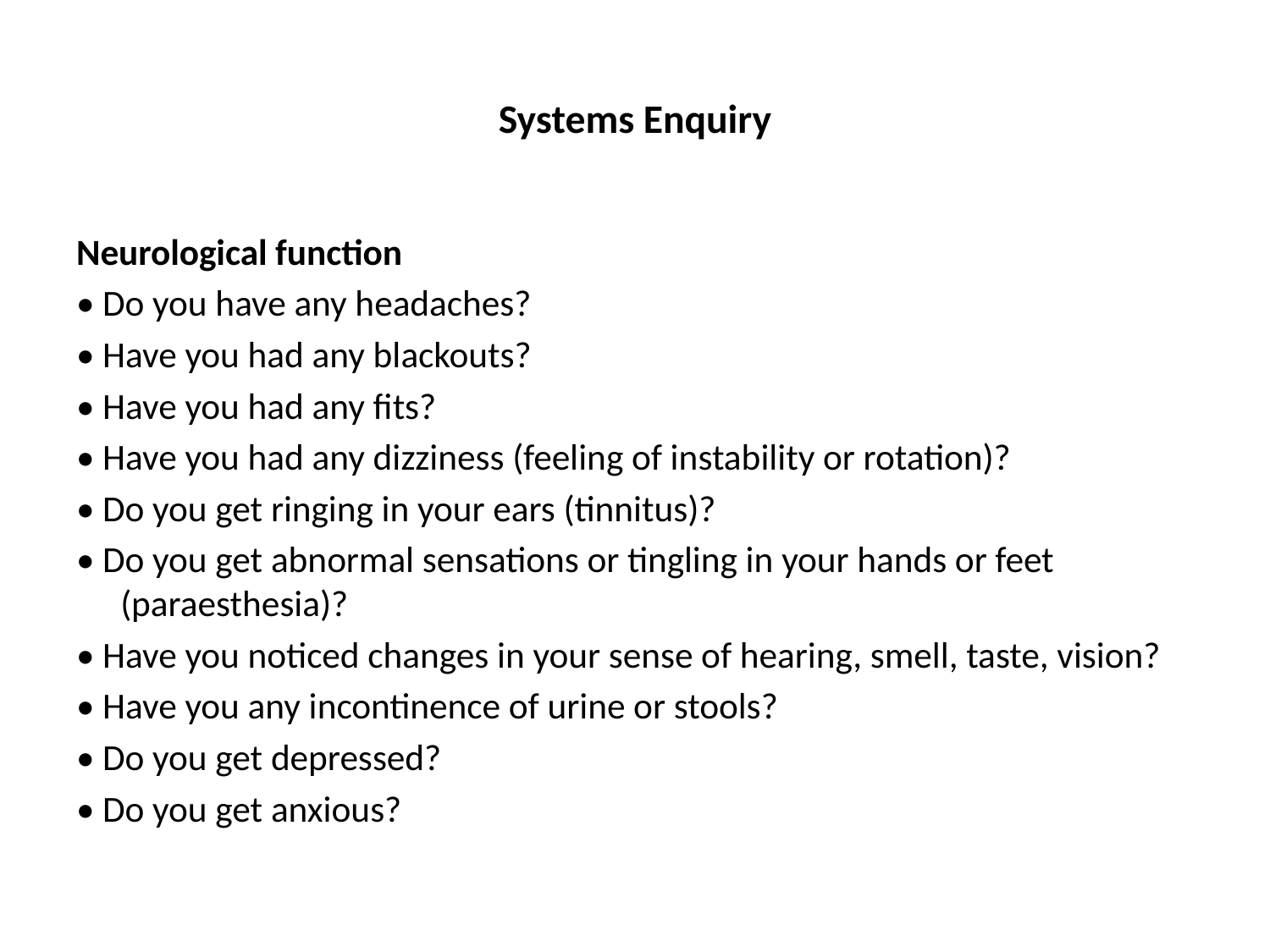

# Systems Enquiry
Neurological function
• Do you have any headaches?
• Have you had any blackouts?
• Have you had any fits?
• Have you had any dizziness (feeling of instability or rotation)?
• Do you get ringing in your ears (tinnitus)?
• Do you get abnormal sensations or tingling in your hands or feet (paraesthesia)?
• Have you noticed changes in your sense of hearing, smell, taste, vision?
• Have you any incontinence of urine or stools?
• Do you get depressed?
• Do you get anxious?